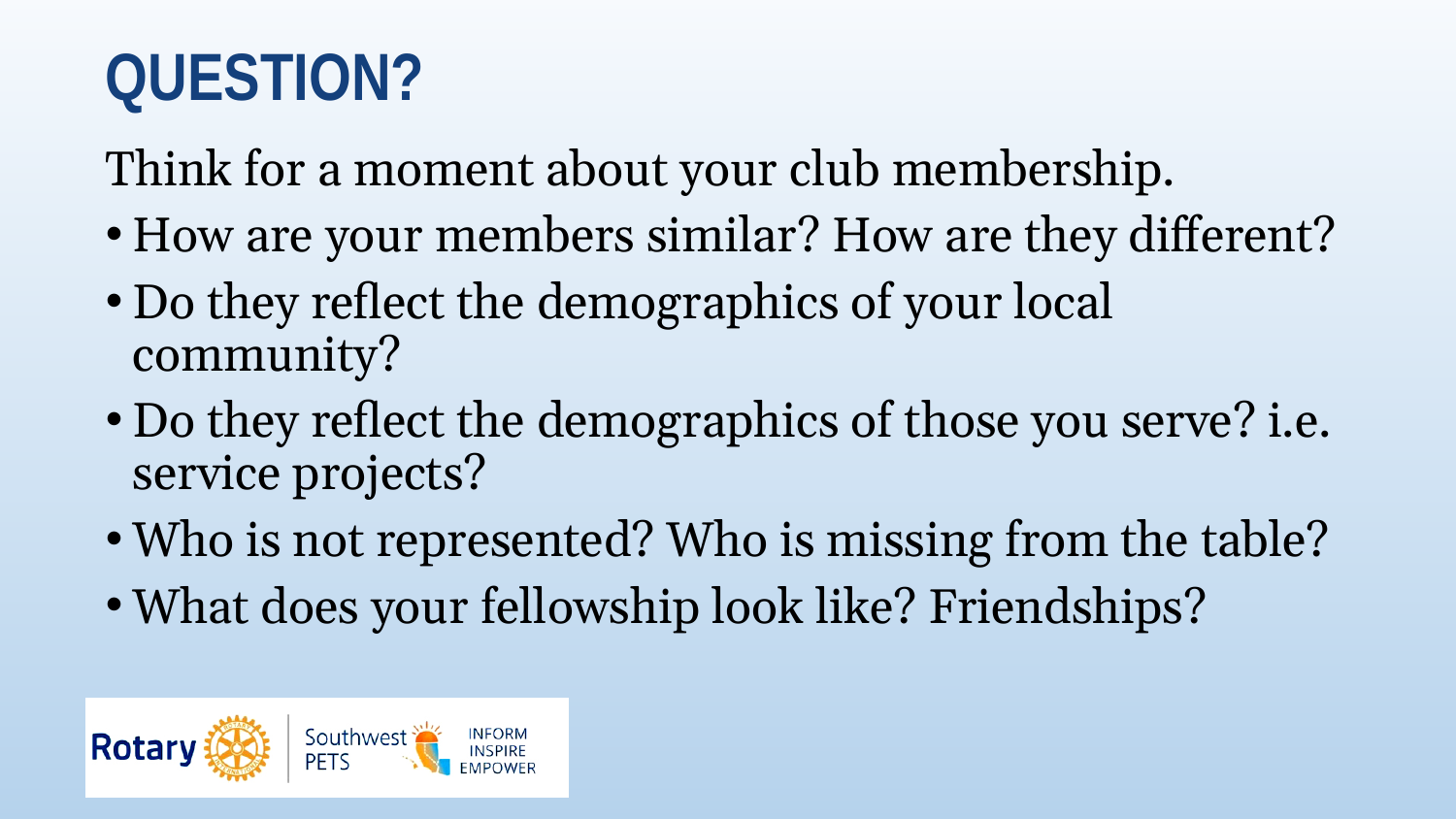

# Question?
Think for a moment about your club membership.
How are your members similar? How are they different?
Do they reflect the demographics of your local community?
Do they reflect the demographics of those you serve? i.e. service projects?
Who is not represented? Who is missing from the table?
What does your fellowship look like? Friendships?